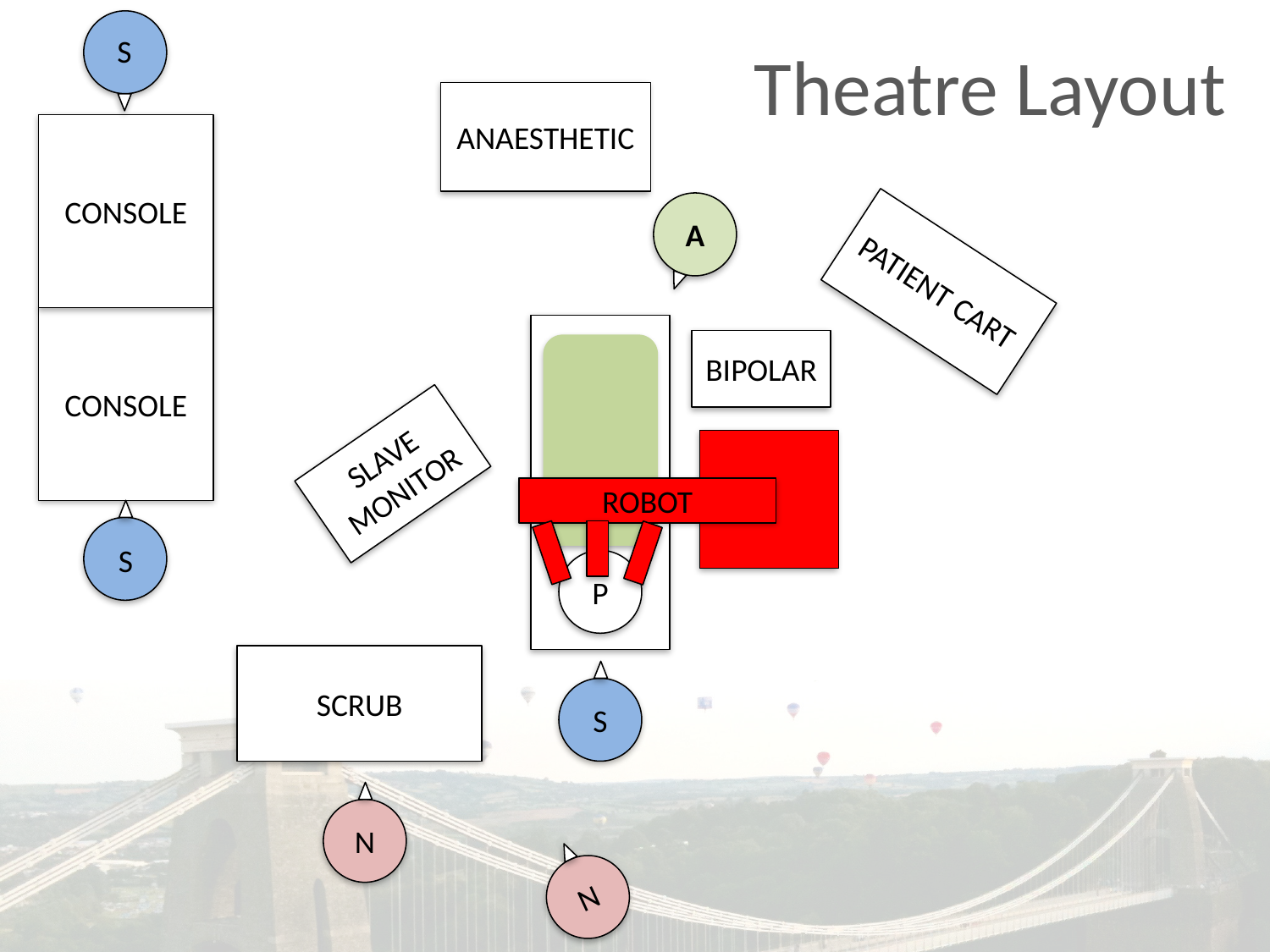

# Theatre Layout

S
ANAESTHETIC
CONSOLE
CONSOLE

A
PATIENT CART

BIPOLAR

SLAVE MONITOR

ROBOT

S
P
SCRUB

S

N

N